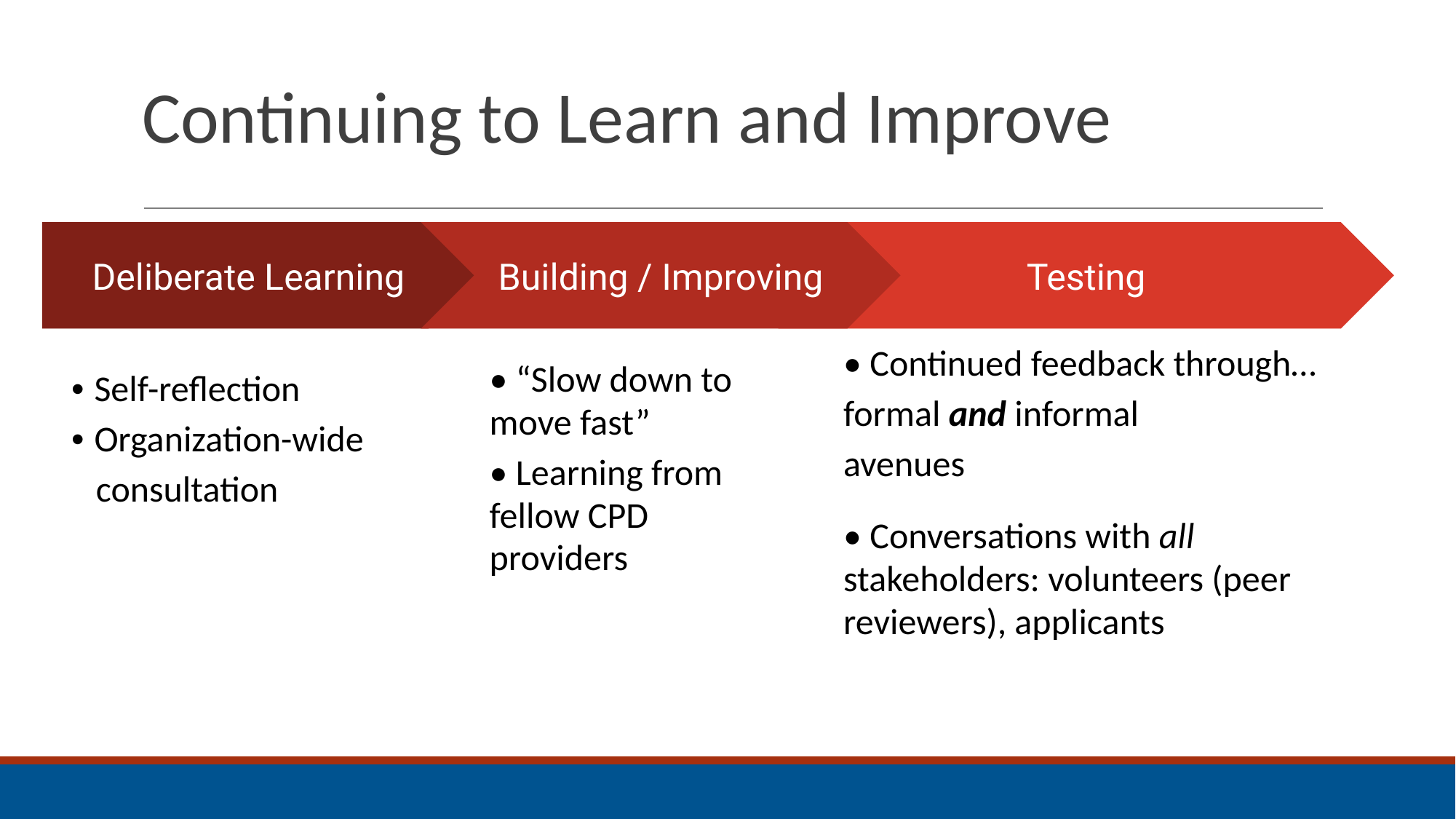

# Continuing to Learn and Improve
Building / Improving
• “Slow down to move fast”
• Learning from fellow CPD providers
Testing
• Continued feedback through…
formal and informal
avenues

• Conversations with all stakeholders: volunteers (peer reviewers), applicants

Deliberate Learning

• Self-reflection
• Organization-wide
   consultation